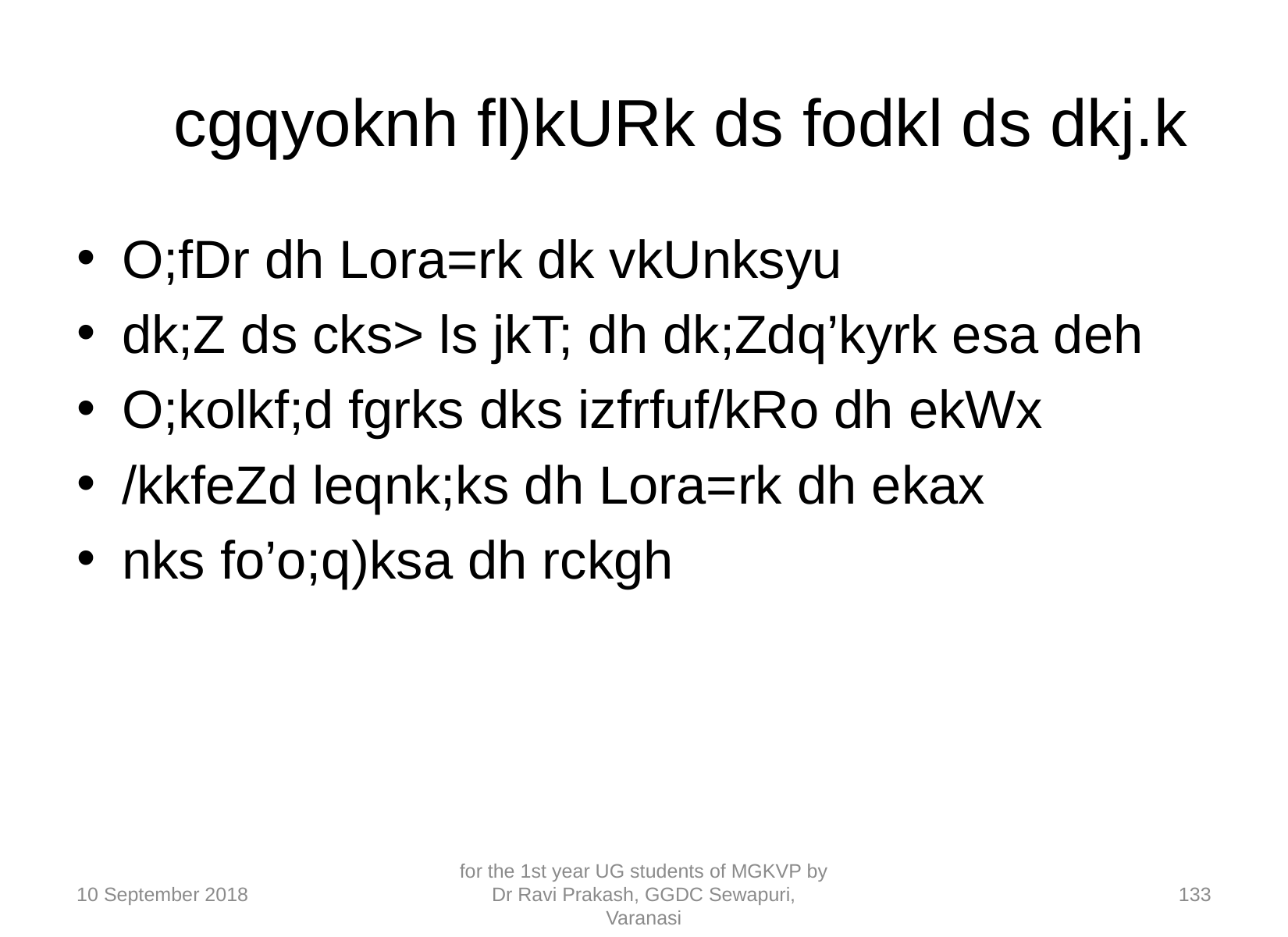

# cgqyoknh fl)kURk ds fodkl ds dkj.k
O;fDr dh Lora=rk dk vkUnksyu
dk;Z ds cks> ls jkT; dh dk;Zdq’kyrk esa deh
O;kolkf;d fgrks dks izfrfuf/kRo dh ekWx
/kkfeZd leqnk;ks dh Lora=rk dh ekax
nks fo’o;q)ksa dh rckgh
10 September 2018
for the 1st year UG students of MGKVP by Dr Ravi Prakash, GGDC Sewapuri, Varanasi
133